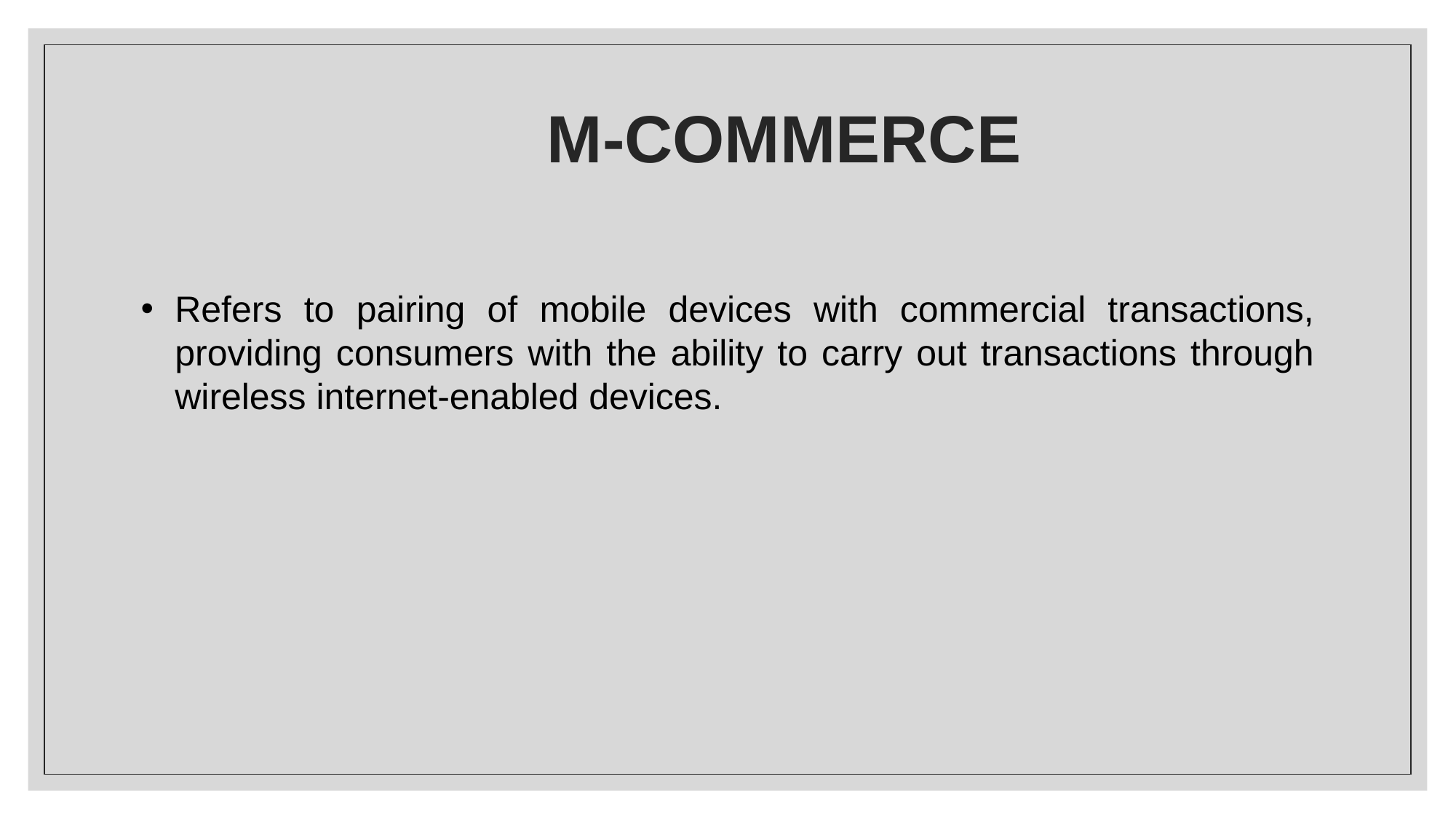

# M-COMMERCE
Refers to pairing of mobile devices with commercial transactions, providing consumers with the ability to carry out transactions through wireless internet-enabled devices.